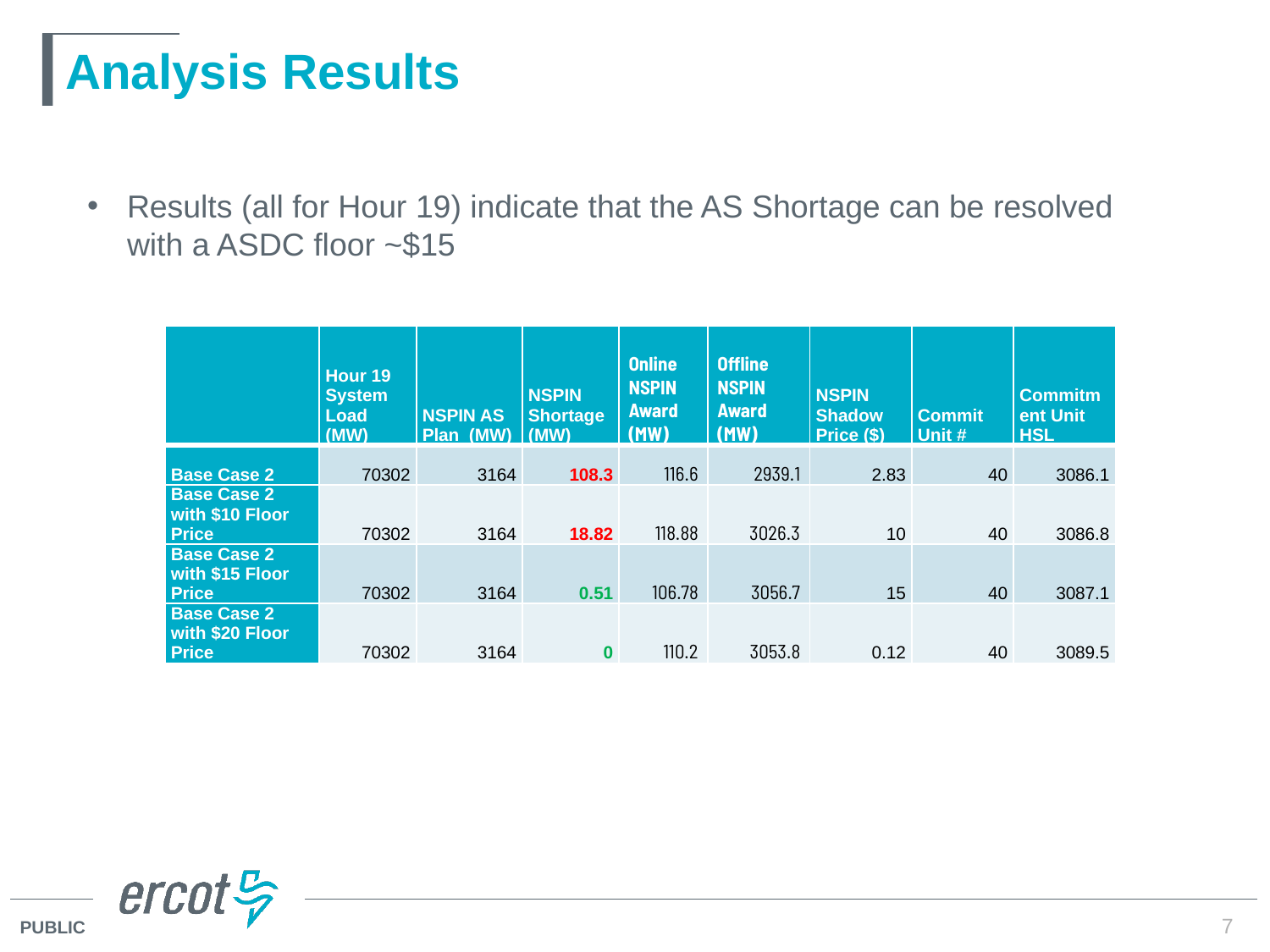

# Analysis Results
Results (all for Hour 19) indicate that the AS Shortage can be resolved with a ASDC floor ~$15
|  | Hour 19 System Load (MW) | NSPIN AS Plan  (MW) | NSPIN Shortage  (MW) | Online NSPIN Award (MW) | Offline NSPIN Award (MW) | NSPIN Shadow Price ($) | Commit Unit # | Commitment Unit HSL |
| --- | --- | --- | --- | --- | --- | --- | --- | --- |
| Base Case 2 | 70302 | 3164 | 108.3 | 116.6 | 2939.1 | 2.83 | 40 | 3086.1 |
| Base Case 2 with $10 Floor Price | 70302 | 3164 | 18.82 | 118.88 | 3026.3 | 10 | 40 | 3086.8 |
| Base Case 2 with $15 Floor Price | 70302 | 3164 | 0.51 | 106.78 | 3056.7 | 15 | 40 | 3087.1 |
| Base Case 2 with $20 Floor Price | 70302 | 3164 | 0 | 110.2 | 3053.8 | 0.12 | 40 | 3089.5 |
7